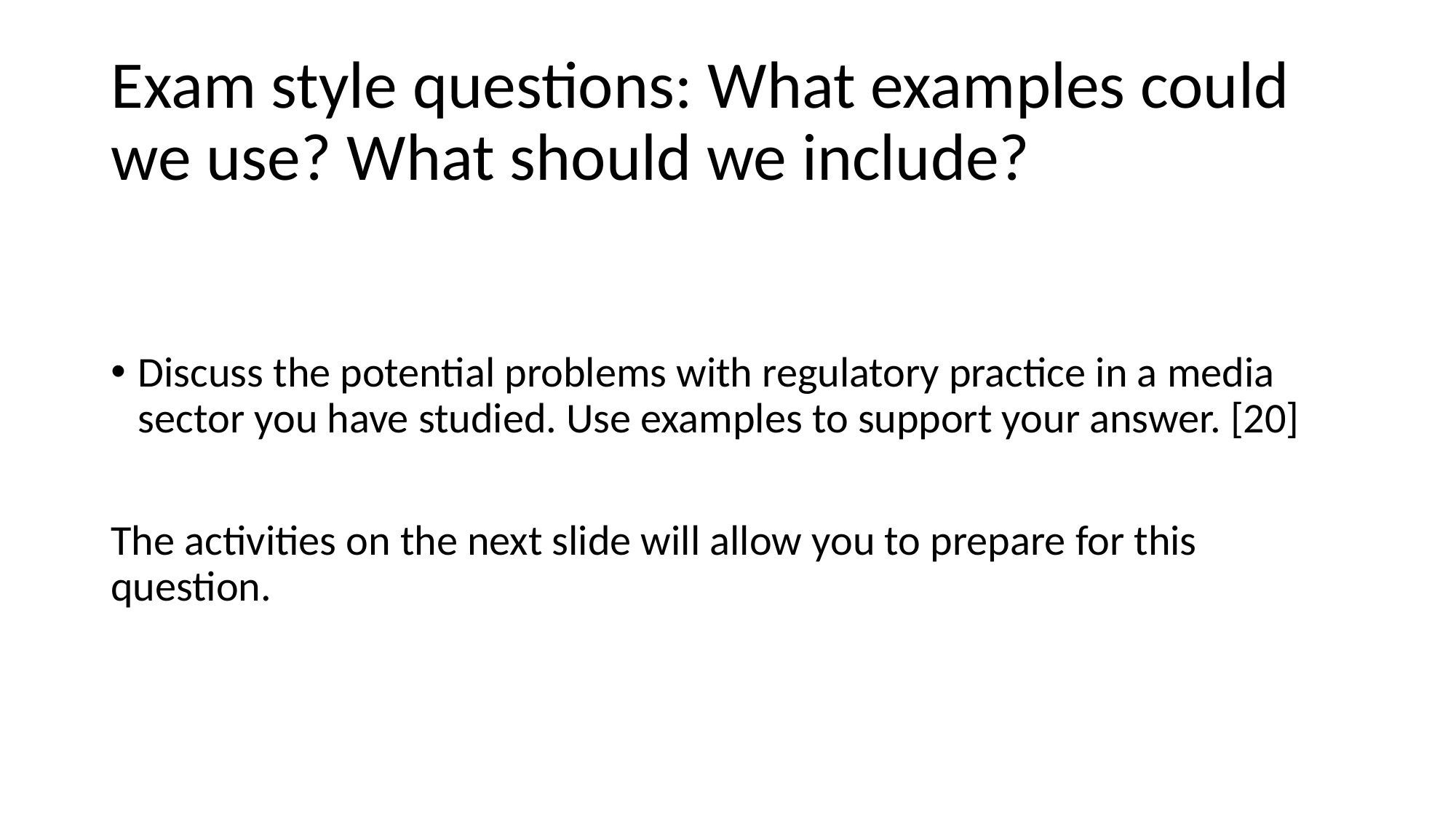

# Exam style questions: What examples could we use? What should we include?

Discuss the potential problems with regulatory practice in a media sector you have studied. Use examples to support your answer. [20]

The activities on the next slide will allow you to prepare for this question.